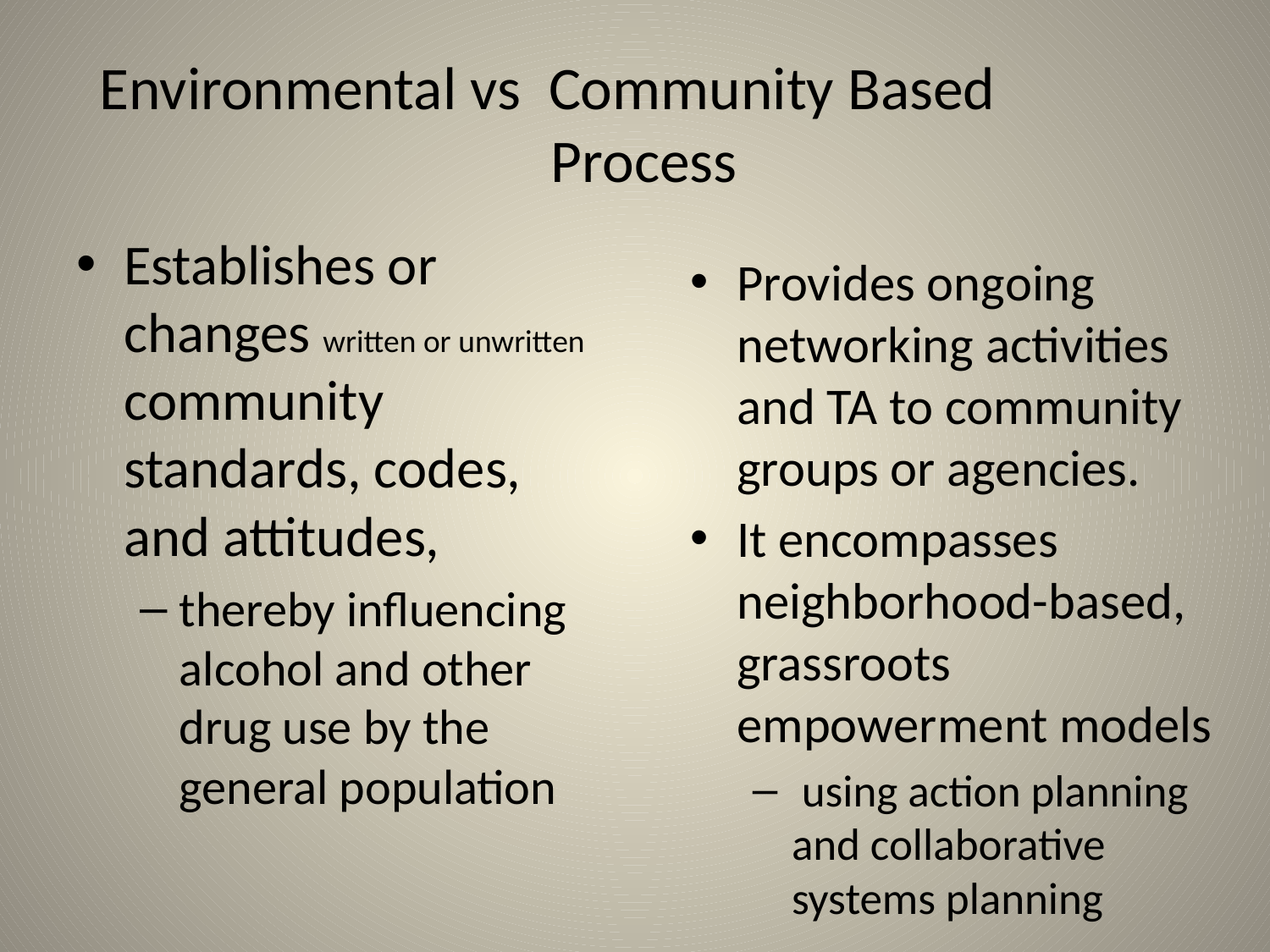

# Environmental vs  Community Based 		Process
Establishes or changes written or unwritten community standards, codes, and attitudes,
thereby influencing alcohol and other drug use by the general population
Provides ongoing networking activities and TA to community groups or agencies.
It encompasses neighborhood-based, grassroots empowerment models
 using action planning and collaborative systems planning